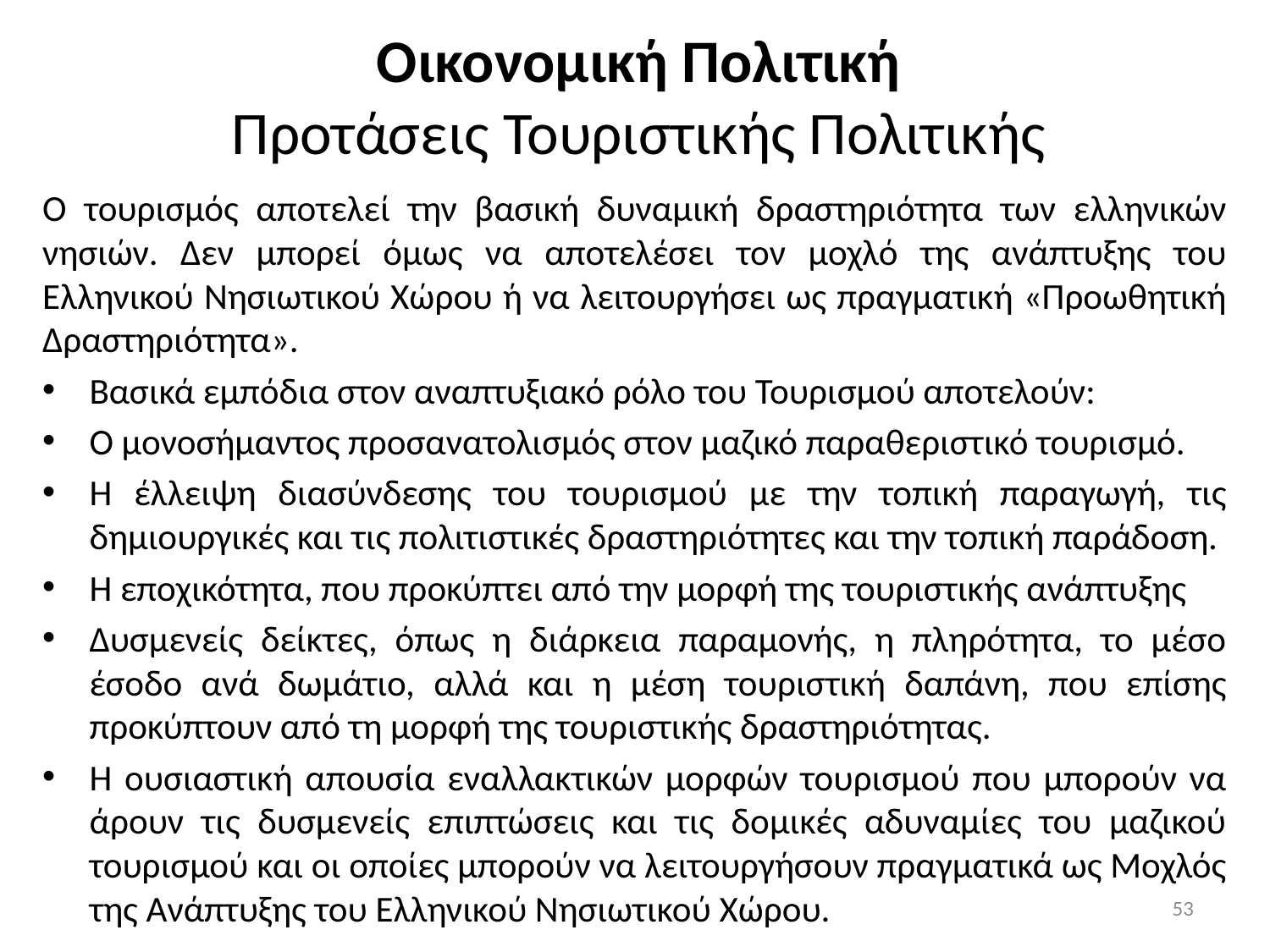

# Οικονομική Πολιτική Προτάσεις Τουριστικής Πολιτικής
Ο τουρισμός αποτελεί την βασική δυναμική δραστηριότητα των ελληνικών νησιών. Δεν μπορεί όμως να αποτελέσει τον μοχλό της ανάπτυξης του Ελληνικού Νησιωτικού Χώρου ή να λειτουργήσει ως πραγματική «Προωθητική Δραστηριότητα».
Βασικά εμπόδια στον αναπτυξιακό ρόλο του Τουρισμού αποτελούν:
Ο μονοσήμαντος προσανατολισμός στον μαζικό παραθεριστικό τουρισμό.
Η έλλειψη διασύνδεσης του τουρισμού με την τοπική παραγωγή, τις δημιουργικές και τις πολιτιστικές δραστηριότητες και την τοπική παράδοση.
Η εποχικότητα, που προκύπτει από την μορφή της τουριστικής ανάπτυξης
Δυσμενείς δείκτες, όπως η διάρκεια παραμονής, η πληρότητα, το μέσο έσοδο ανά δωμάτιο, αλλά και η μέση τουριστική δαπάνη, που επίσης προκύπτουν από τη μορφή της τουριστικής δραστηριότητας.
Η ουσιαστική απουσία εναλλακτικών μορφών τουρισμού που μπορούν να άρουν τις δυσμενείς επιπτώσεις και τις δομικές αδυναμίες του μαζικού τουρισμού και οι οποίες μπορούν να λειτουργήσουν πραγματικά ως Μοχλός της Ανάπτυξης του Ελληνικού Νησιωτικού Χώρου.

53